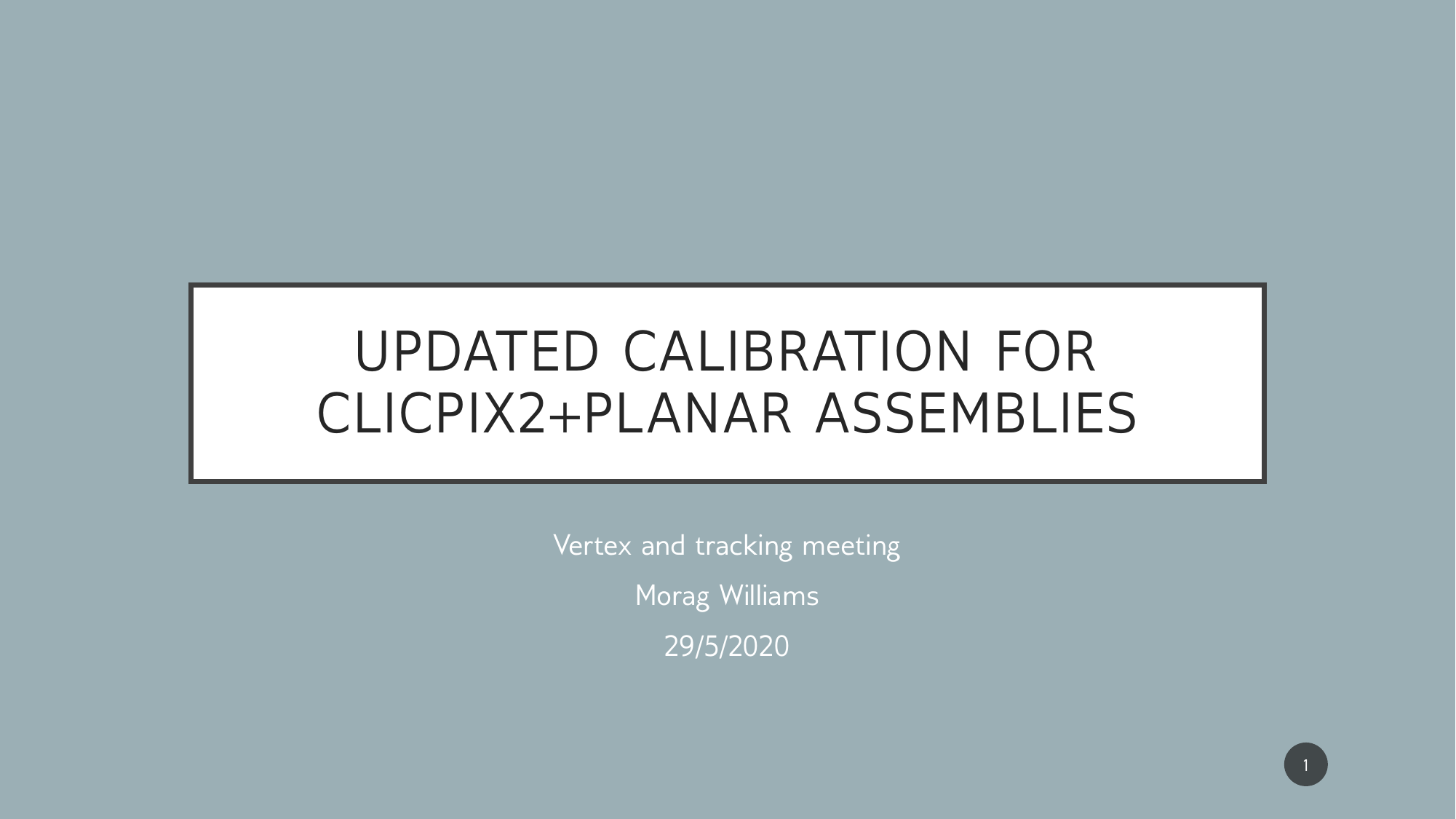

# Updated calibration for CLICpix2+planar assemblies
Vertex and tracking meeting
Morag Williams
29/5/2020
1